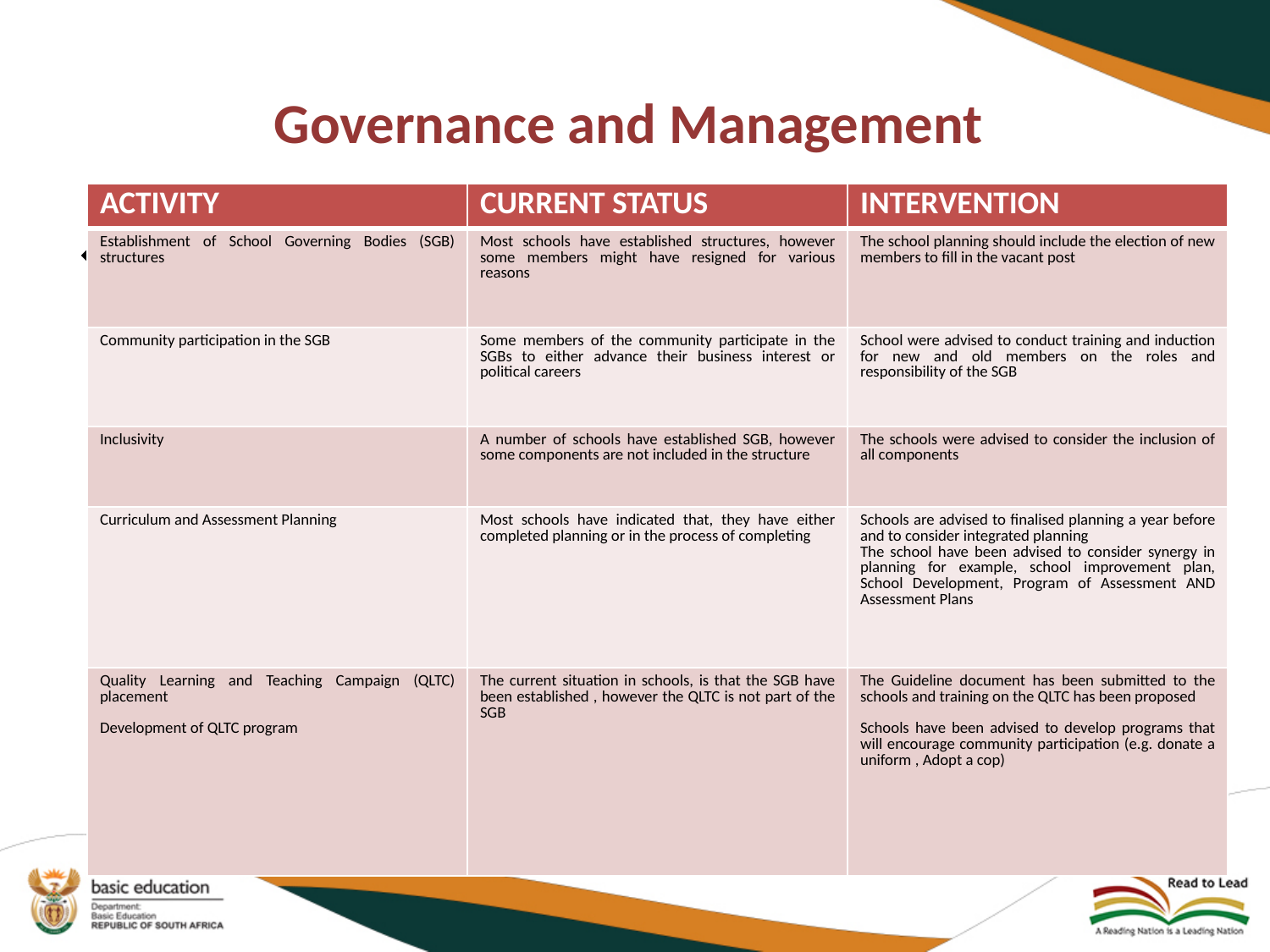

# Governance and Management
| ACTIVITY | CURRENT STATUS | INTERVENTION |
| --- | --- | --- |
| Establishment of School Governing Bodies (SGB) structures | Most schools have established structures, however some members might have resigned for various reasons | The school planning should include the election of new members to fill in the vacant post |
| Community participation in the SGB | Some members of the community participate in the SGBs to either advance their business interest or political careers | School were advised to conduct training and induction for new and old members on the roles and responsibility of the SGB |
| Inclusivity | A number of schools have established SGB, however some components are not included in the structure | The schools were advised to consider the inclusion of all components |
| Curriculum and Assessment Planning | Most schools have indicated that, they have either completed planning or in the process of completing | Schools are advised to finalised planning a year before and to consider integrated planning The school have been advised to consider synergy in planning for example, school improvement plan, School Development, Program of Assessment AND Assessment Plans |
| Quality Learning and Teaching Campaign (QLTC) placement Development of QLTC program | The current situation in schools, is that the SGB have been established , however the QLTC is not part of the SGB | The Guideline document has been submitted to the schools and training on the QLTC has been proposed Schools have been advised to develop programs that will encourage community participation (e.g. donate a uniform , Adopt a cop) |
.